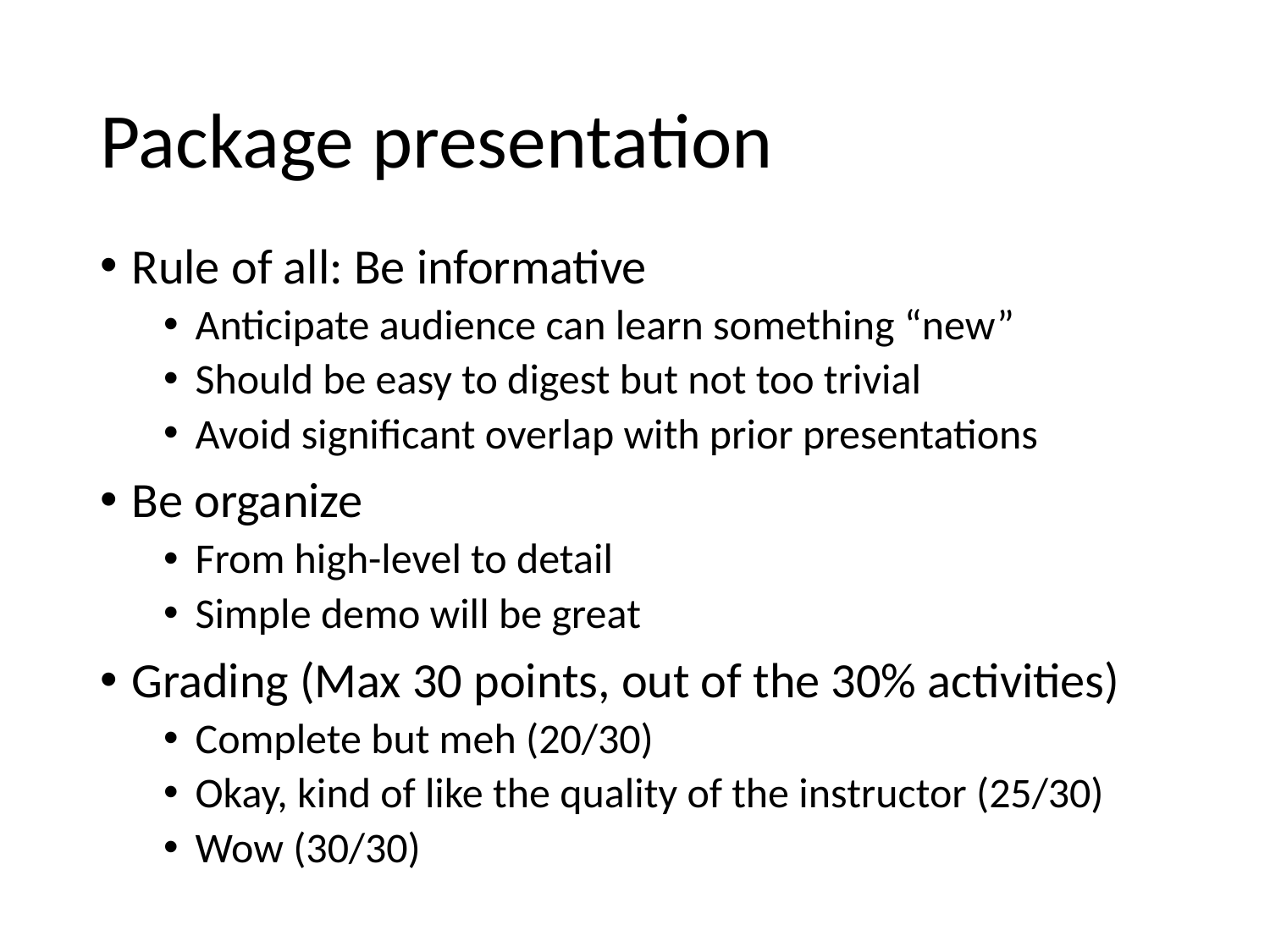

# Package presentation
Rule of all: Be informative
Anticipate audience can learn something “new”
Should be easy to digest but not too trivial
Avoid significant overlap with prior presentations
Be organize
From high-level to detail
Simple demo will be great
Grading (Max 30 points, out of the 30% activities)
Complete but meh (20/30)
Okay, kind of like the quality of the instructor (25/30)
Wow (30/30)